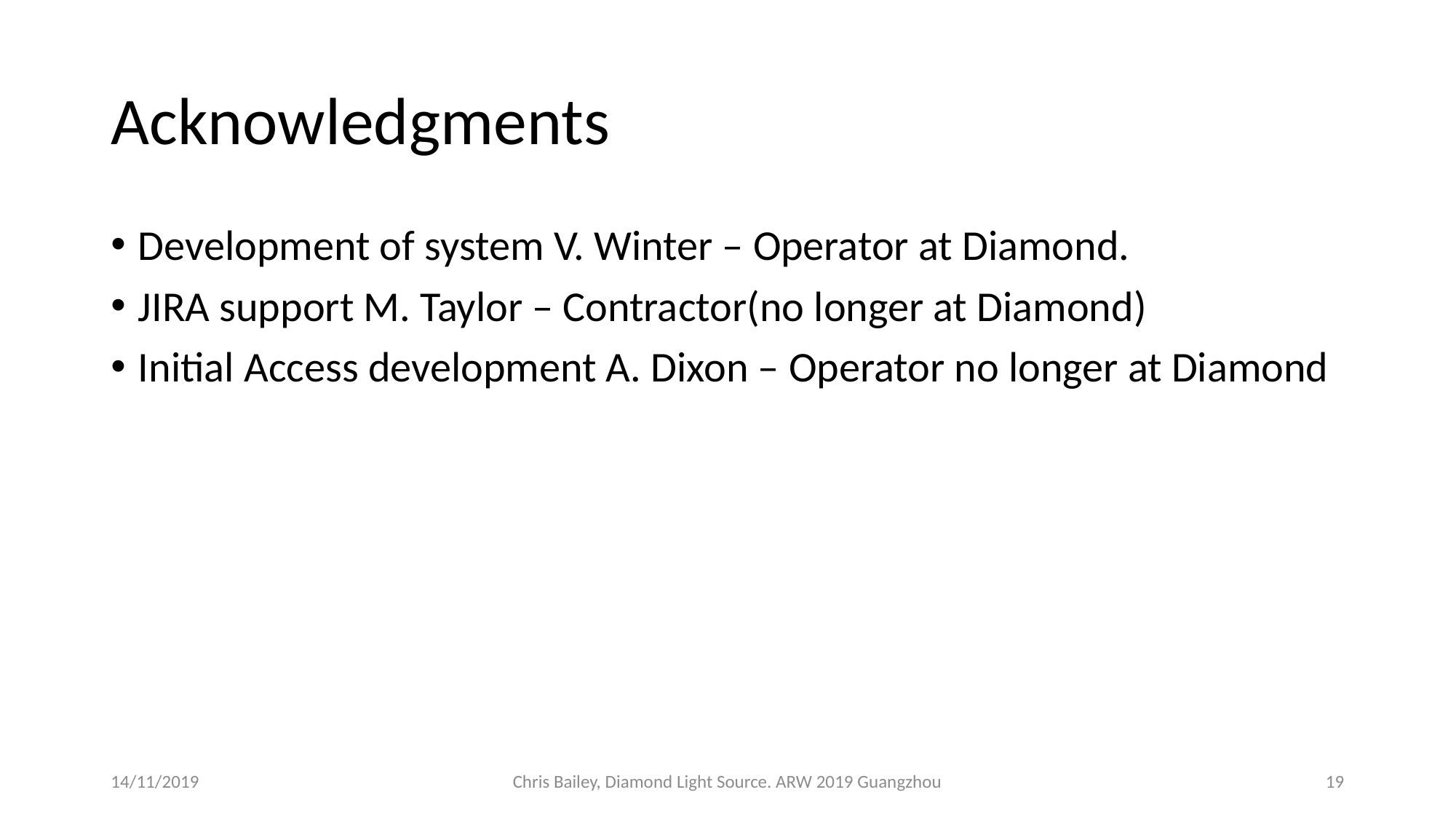

# Acknowledgments
Development of system V. Winter – Operator at Diamond.
JIRA support M. Taylor – Contractor(no longer at Diamond)
Initial Access development A. Dixon – Operator no longer at Diamond
14/11/2019
Chris Bailey, Diamond Light Source. ARW 2019 Guangzhou
19